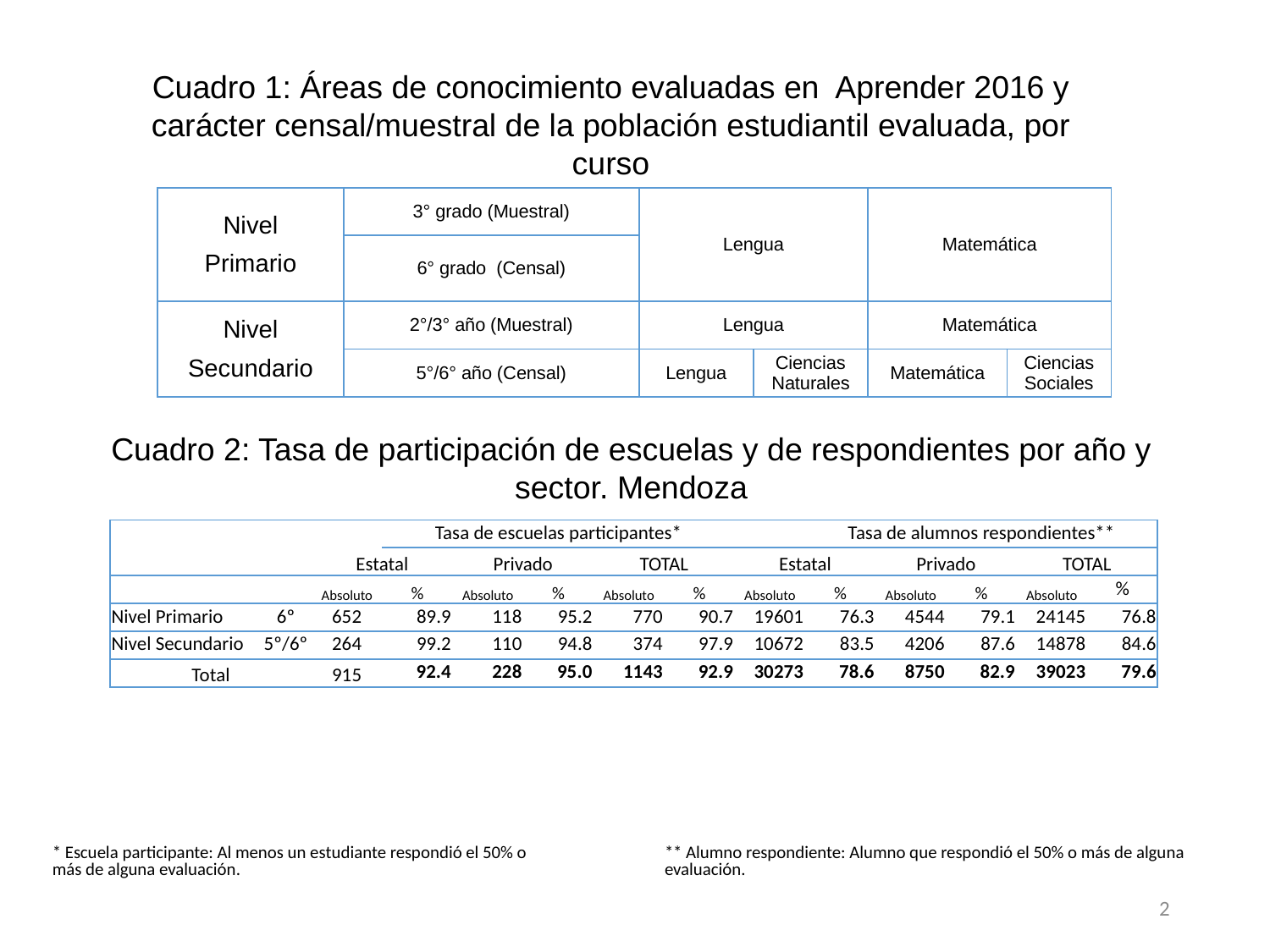

Cuadro 1: Áreas de conocimiento evaluadas en  Aprender 2016 y carácter censal/muestral de la población estudiantil evaluada, por curso
| Nivel Primario | 3° grado (Muestral) | Lengua |  | Matemática |  |
| --- | --- | --- | --- | --- | --- |
|  | 6° grado (Censal) |  |  |  |  |
| Nivel Secundario | 2°/3° año (Muestral) | Lengua |  | Matemática |  |
|  | 5°/6° año (Censal) | Lengua | Ciencias Naturales | Matemática | Ciencias Sociales |
Cuadro 2: Tasa de participación de escuelas y de respondientes por año y sector. Mendoza
|  |  |  | Tasa de escuelas participantes\* |  |  |  |  |  | Tasa de alumnos respondientes\*\* |  |  |  |  |
| --- | --- | --- | --- | --- | --- | --- | --- | --- | --- | --- | --- | --- | --- |
|  |  | Estatal |  | Privado |  | TOTAL |  | Estatal |  | Privado |  | TOTAL |  |
|  |  | Absoluto | % | Absoluto | % | Absoluto | % | Absoluto | % | Absoluto | % | Absoluto | % |
| Nivel Primario | 6º | 652 | 89.9 | 118 | 95.2 | 770 | 90.7 | 19601 | 76.3 | 4544 | 79.1 | 24145 | 76.8 |
| Nivel Secundario | 5º/6º | 264 | 99.2 | 110 | 94.8 | 374 | 97.9 | 10672 | 83.5 | 4206 | 87.6 | 14878 | 84.6 |
| Total |  | 915 | 92.4 | 228 | 95.0 | 1143 | 92.9 | 30273 | 78.6 | 8750 | 82.9 | 39023 | 79.6 |
| \* Escuela participante: Al menos un estudiante respondió el 50% o más de alguna evaluación. |  | \*\* Alumno respondiente: Alumno que respondió el 50% o más de alguna evaluación. |
| --- | --- | --- |
|  |  |  |
2